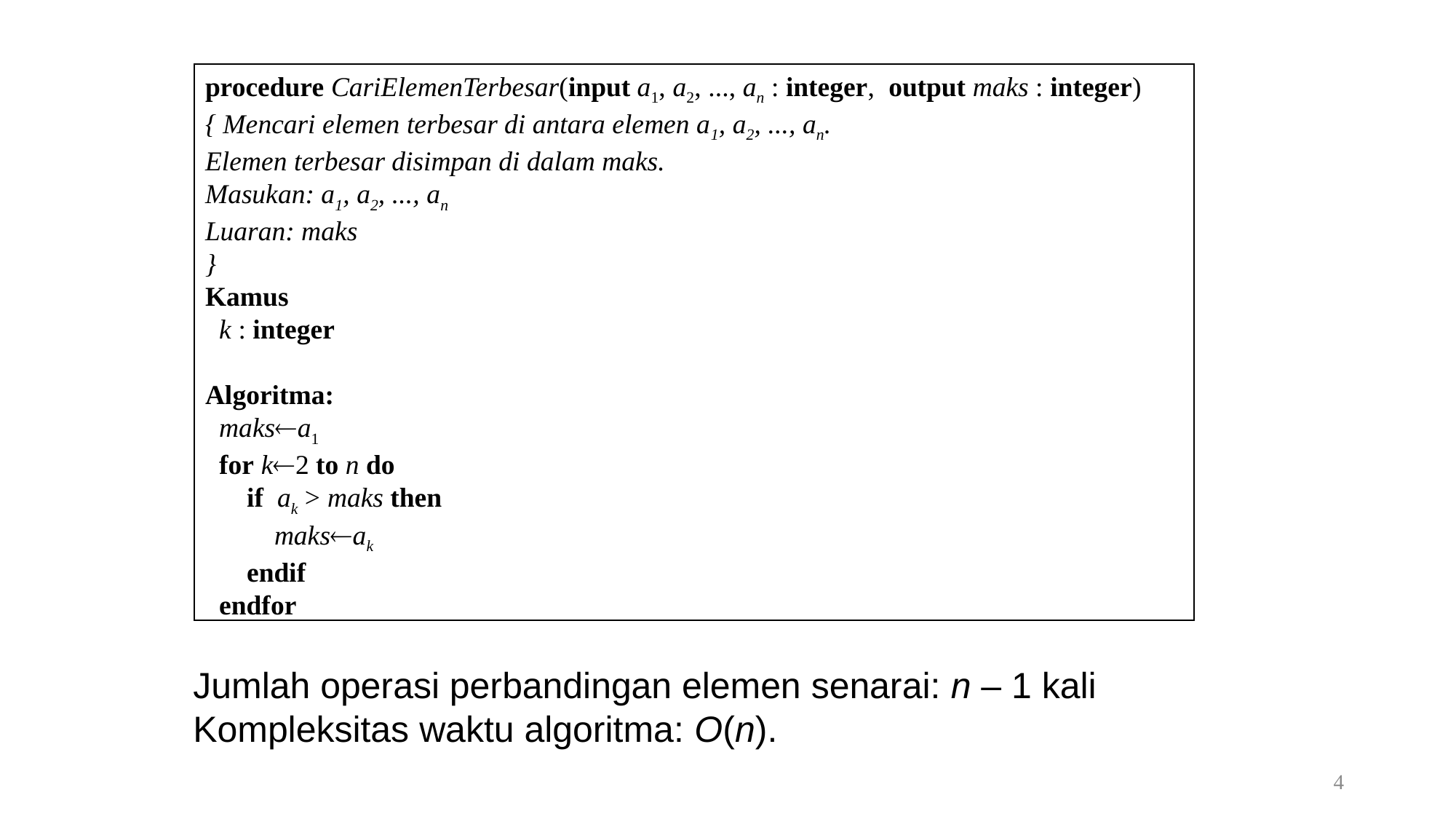

procedure CariElemenTerbesar(input a1, a2, ..., an : integer,  output maks : integer)
{ Mencari elemen terbesar di antara elemen a1, a2, ..., an.
Elemen terbesar disimpan di dalam maks.
Masukan: a1, a2, ..., an
Luaran: maks
}
Kamus
  k : integer

Algoritma:
  maks←a1
  for k←2 to n do
      if  ak > maks then
          maks←ak
      endif
  endfor

Jumlah operasi perbandingan elemen senarai: n – 1 kali
Kompleksitas waktu algoritma: O(n).
4